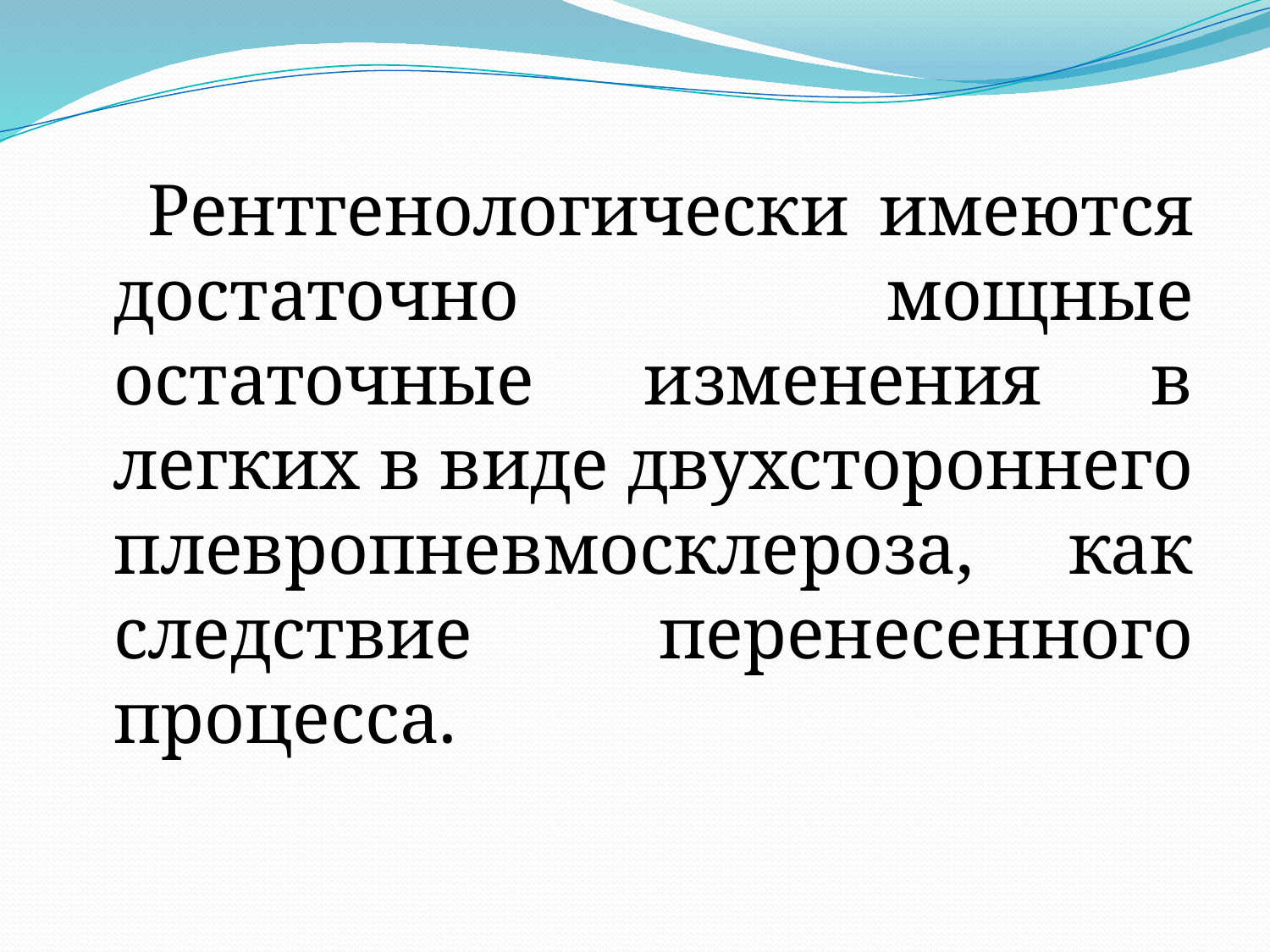

Рентгенологически имеются достаточно мощные остаточные изменения в легких в виде двухстороннего плевропневмосклероза, как следствие перенесенного процесса.